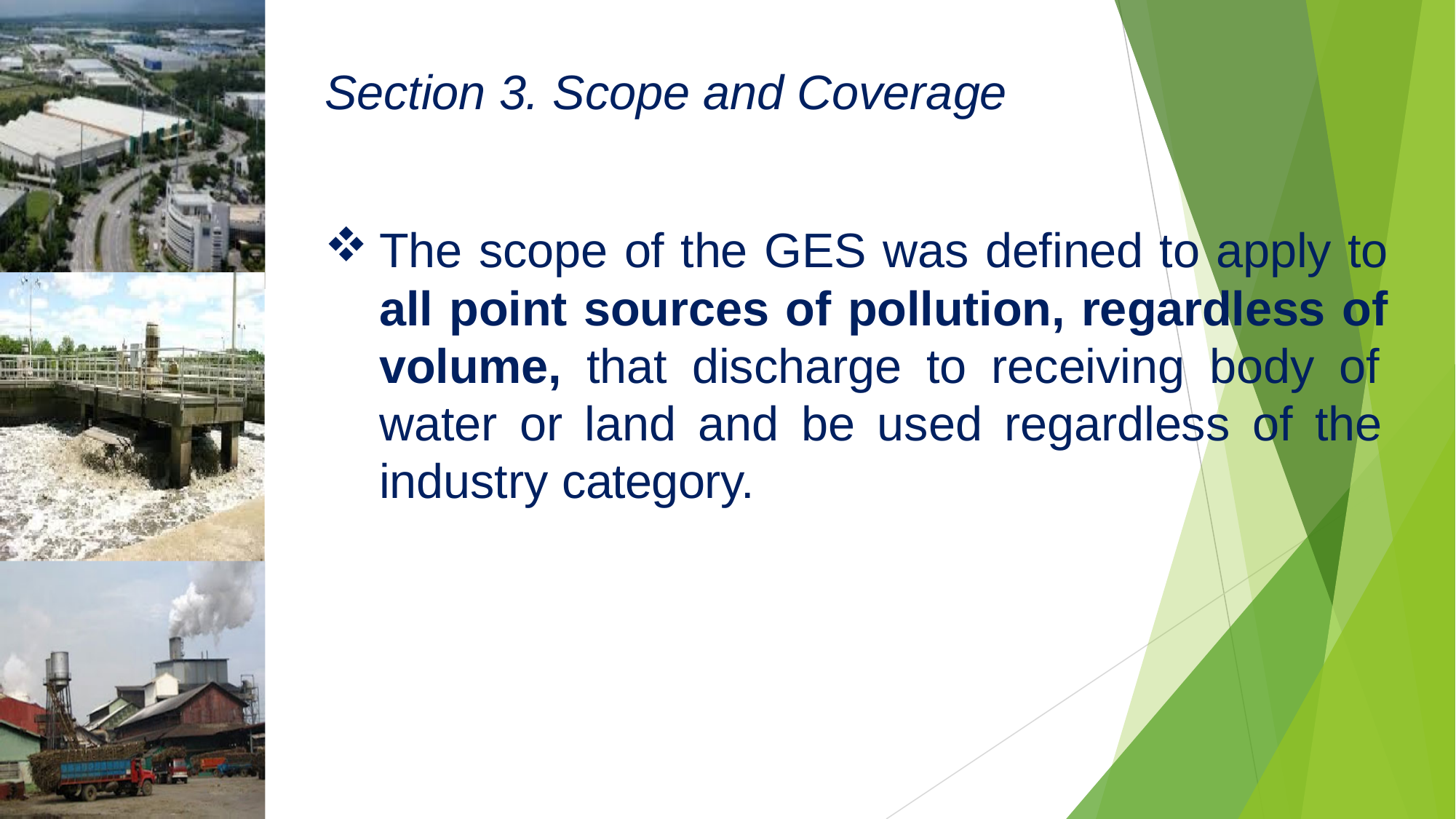

# Section 3. Scope and Coverage
The scope of the GES was defined to apply to  all point sources of pollution, regardless of  volume, that discharge to receiving body of  water or land and be used regardless of the  industry category.